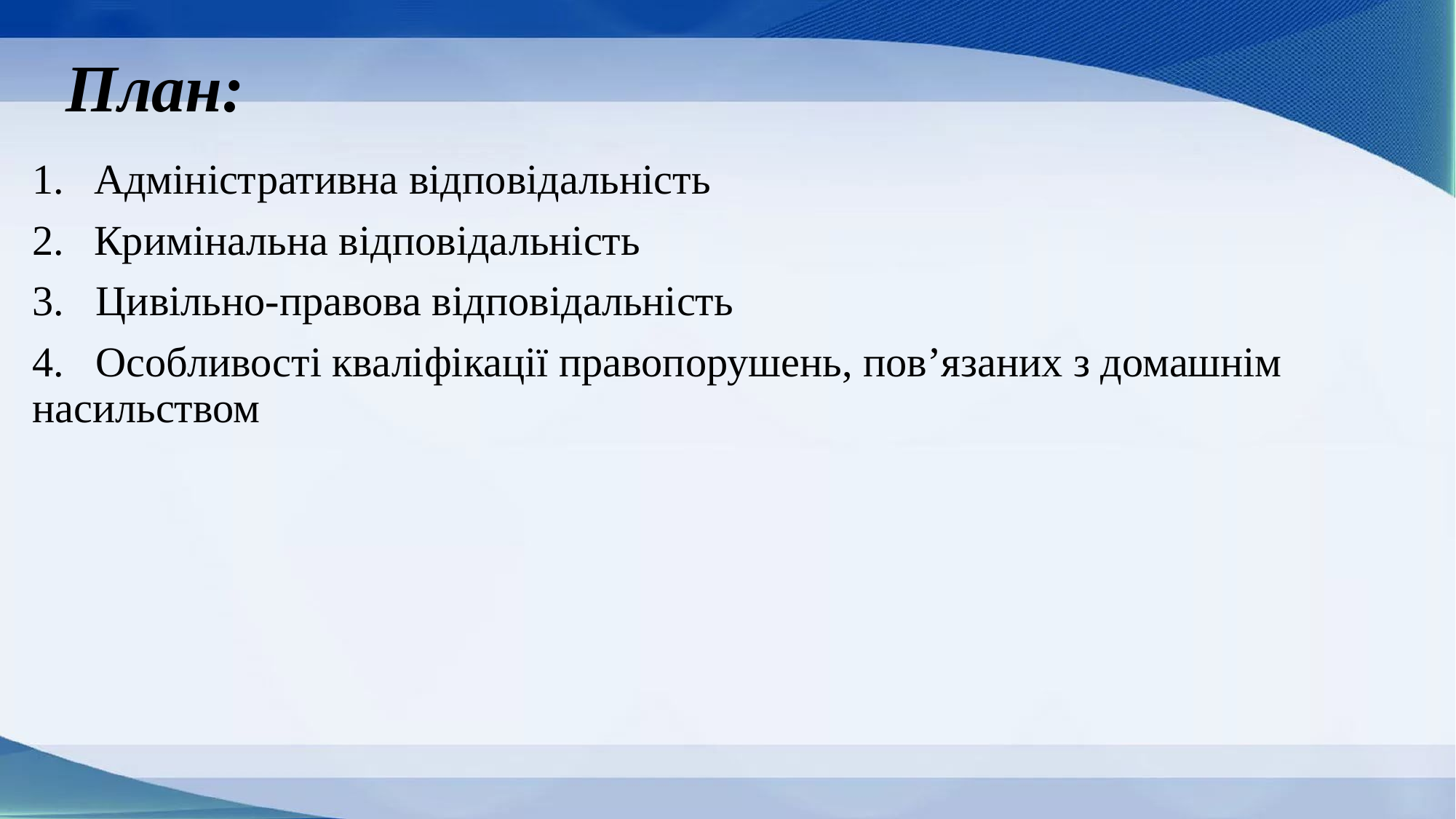

# План:
Адміністративна відповідальність
Кримінальна відповідальність
3.   Цивільно-правова відповідальність
4.   Особливості кваліфікації правопорушень, пов’язаних з домашнім  насильством